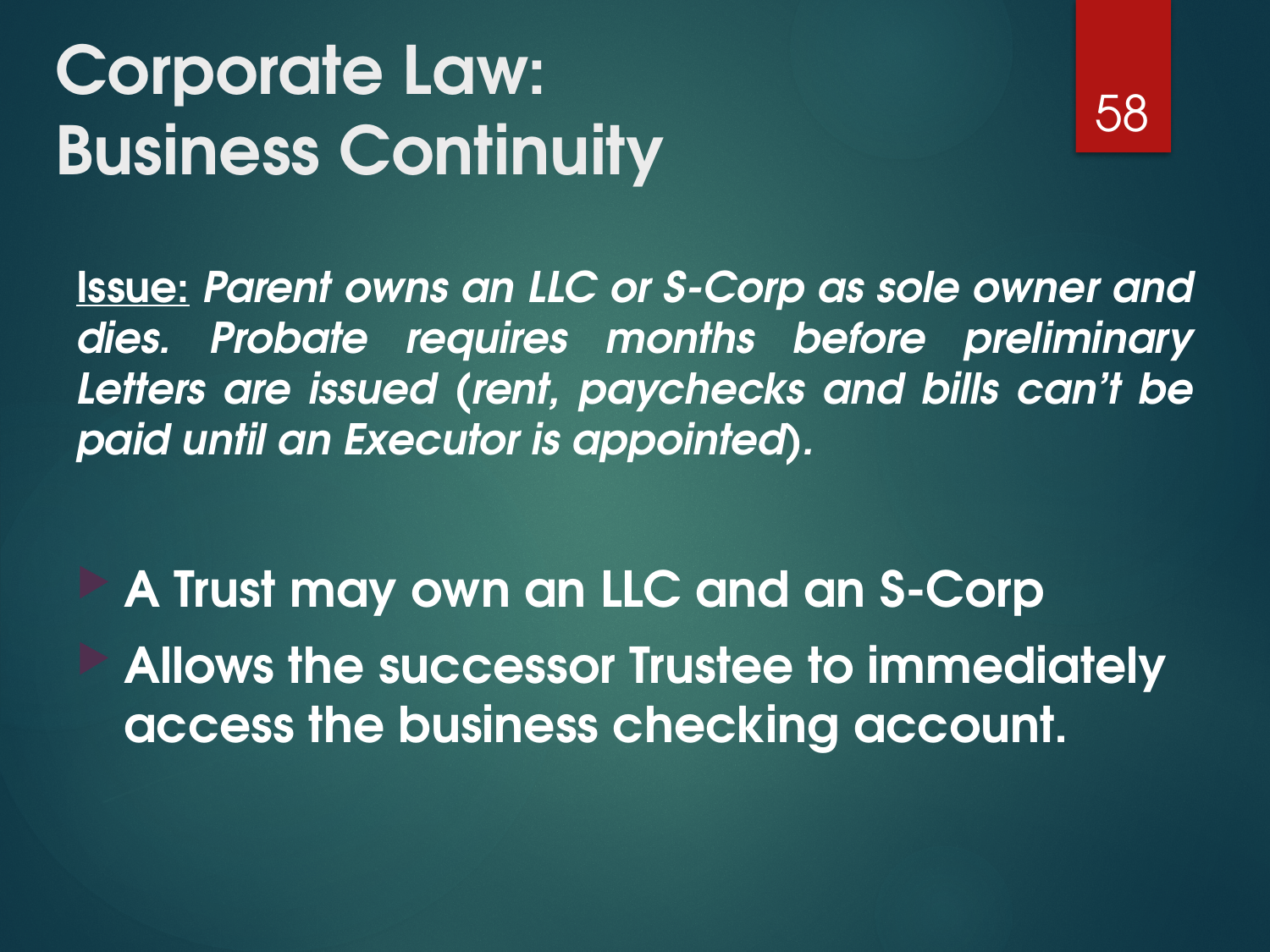

# Corporate Law: Business Continuity
58
Issue: Parent owns an LLC or S-Corp as sole owner and dies. Probate requires months before preliminary Letters are issued (rent, paychecks and bills can’t be paid until an Executor is appointed).

A Trust may own an LLC and an S-Corp
Allows the successor Trustee to immediately access the business checking account.